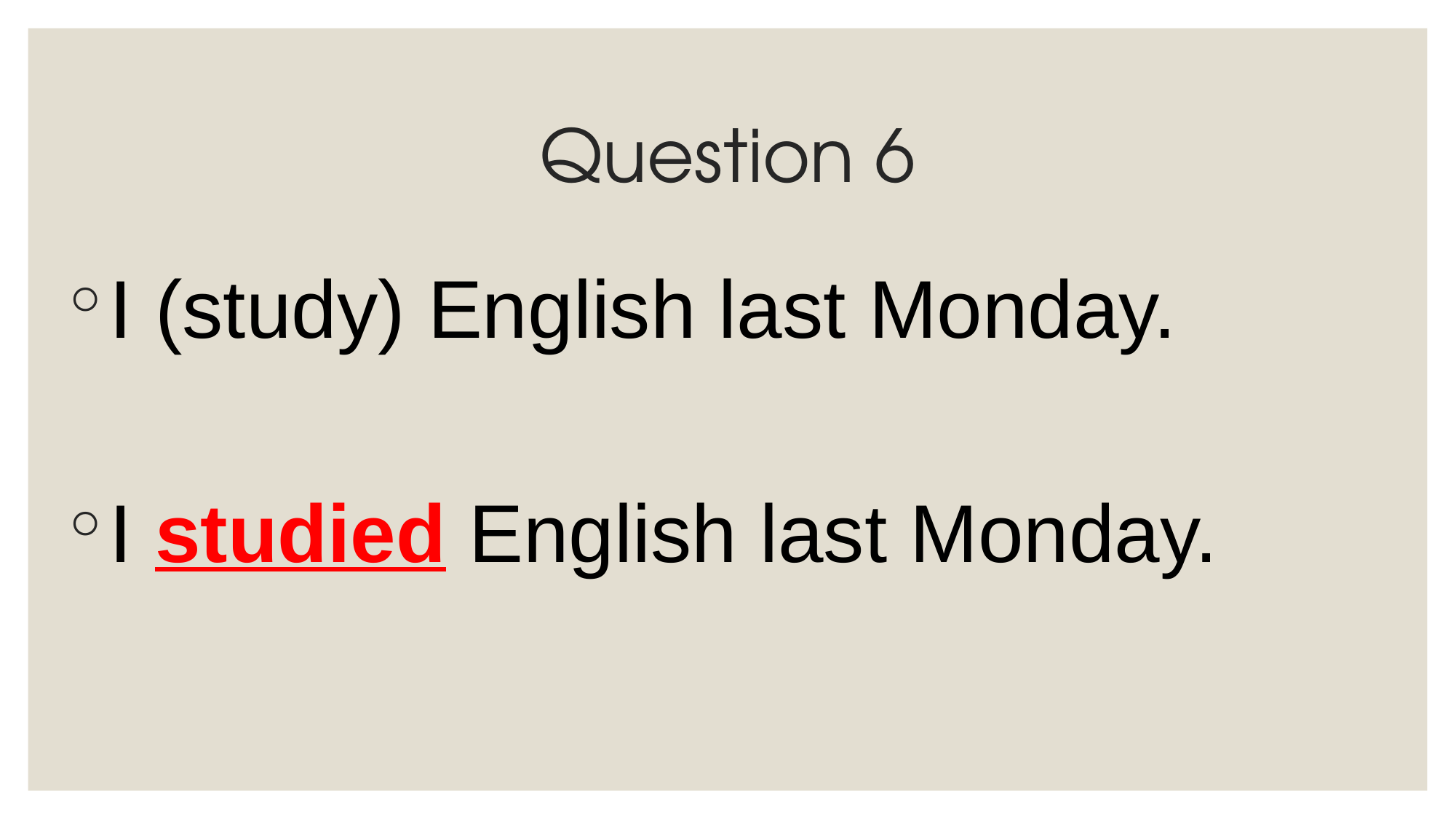

# Question 6
I (study) English last Monday.

I studied English last Monday.